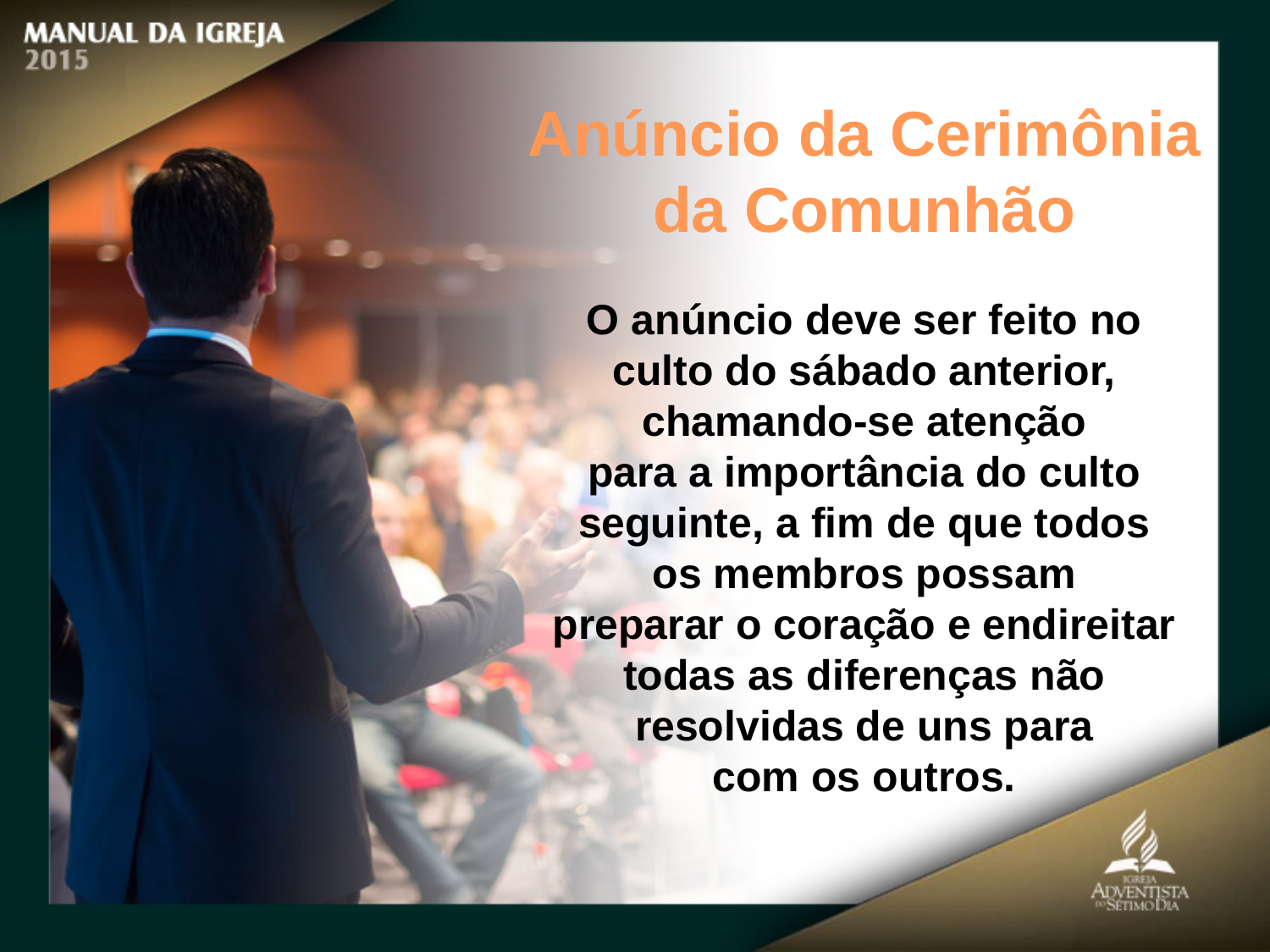

Anúncio da Cerimônia da Comunhão
O anúncio deve ser feito no culto do sábado anterior, chamando-se atenção
para a importância do culto seguinte, a fim de que todos os membros possam
preparar o coração e endireitar todas as diferenças não resolvidas de uns para
com os outros.